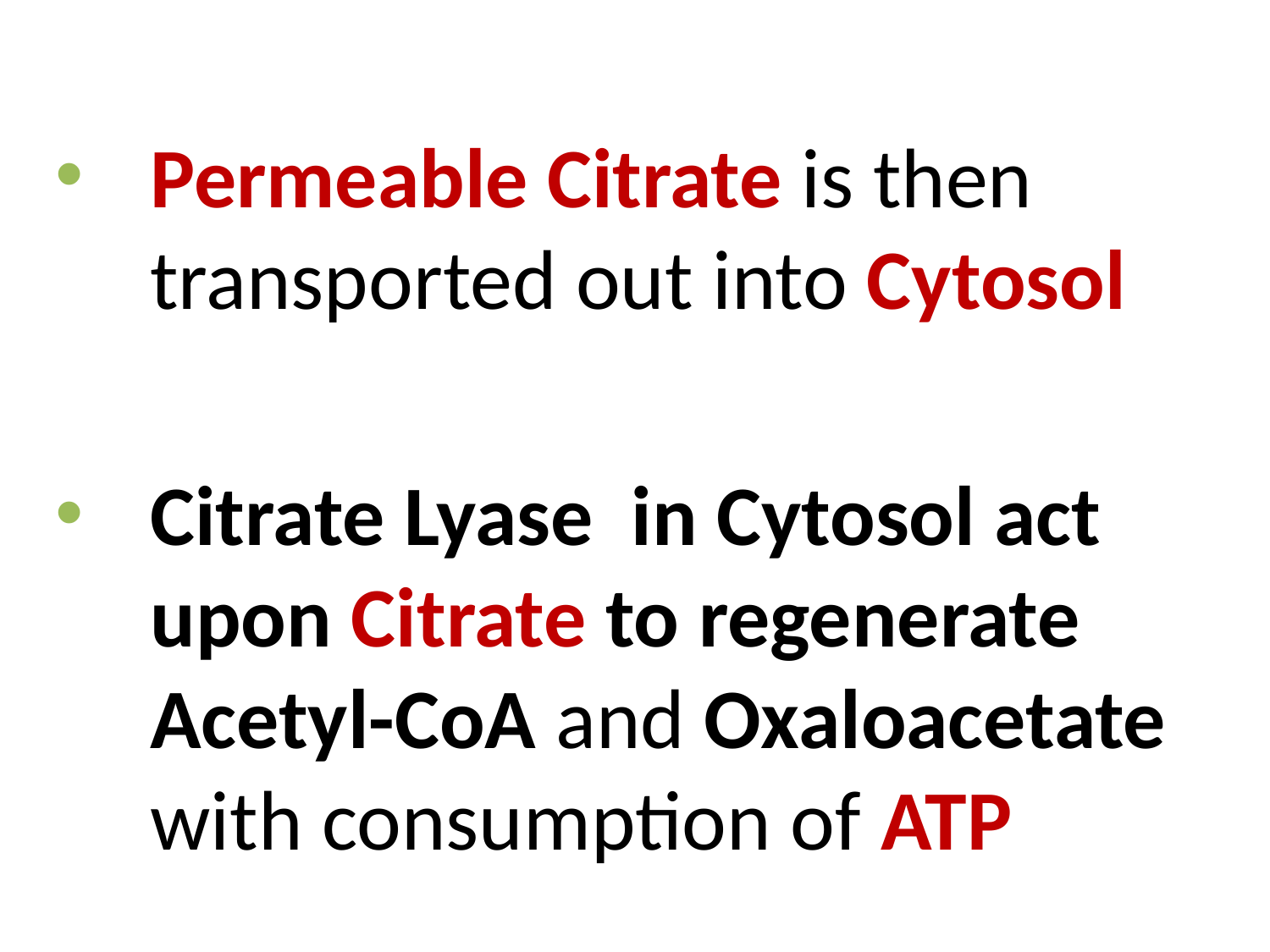

Permeable Citrate is then transported out into Cytosol

Citrate Lyase  in Cytosol act upon Citrate to regenerate Acetyl-CoA and Oxaloacetate with consumption of ATP